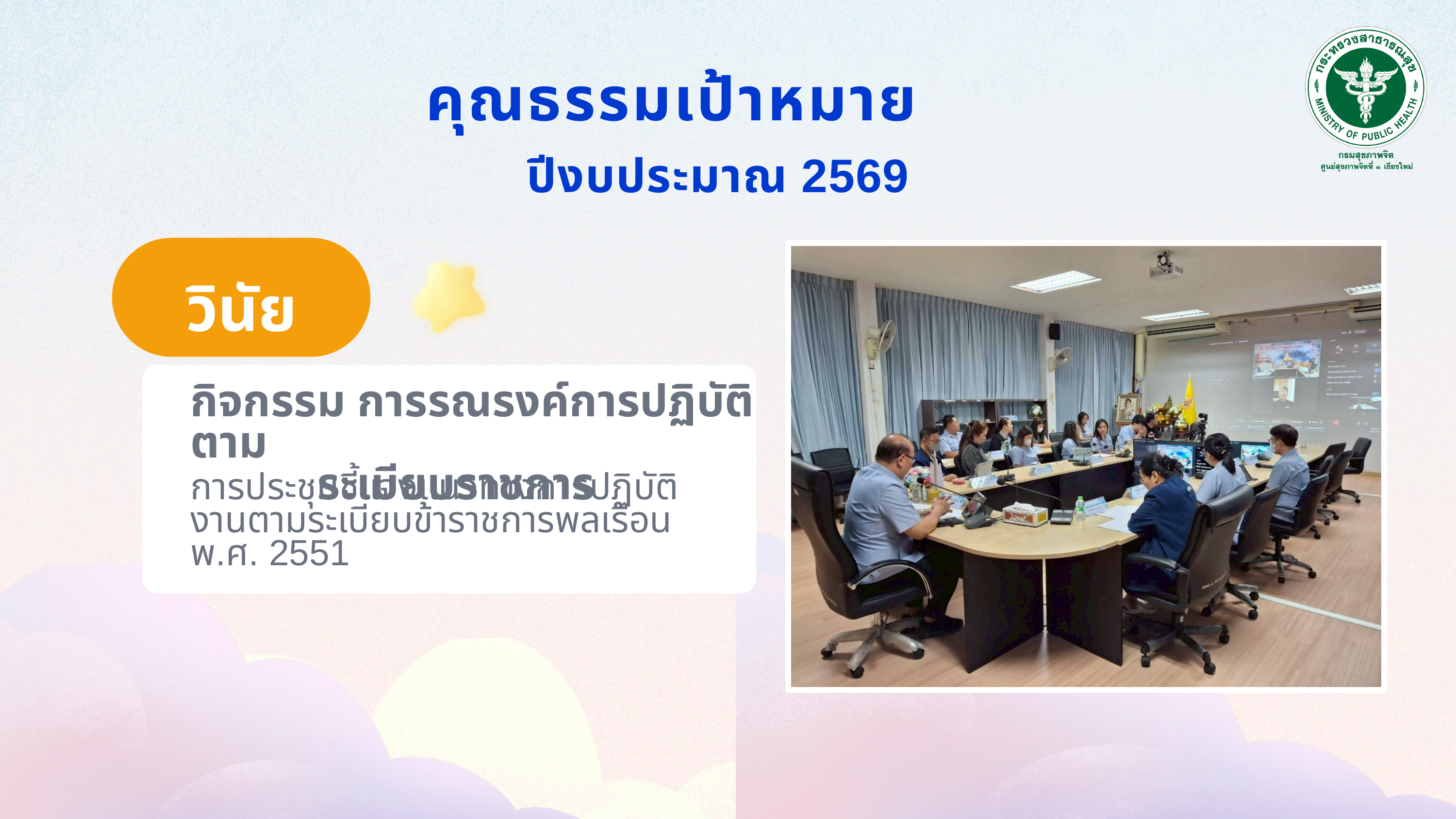

คุณธรรมเป้าหมาย
ปีงบประมาณ 2569

วินัย

กิจกรรม การรณรงค์การปฏิบัติตาม
           ระเบียบราชการ

การประชุมชี้แจงแนวทางการปฏิบัติงานตามระเบียบข้าราชการพลเรือน พ.ศ. 2551